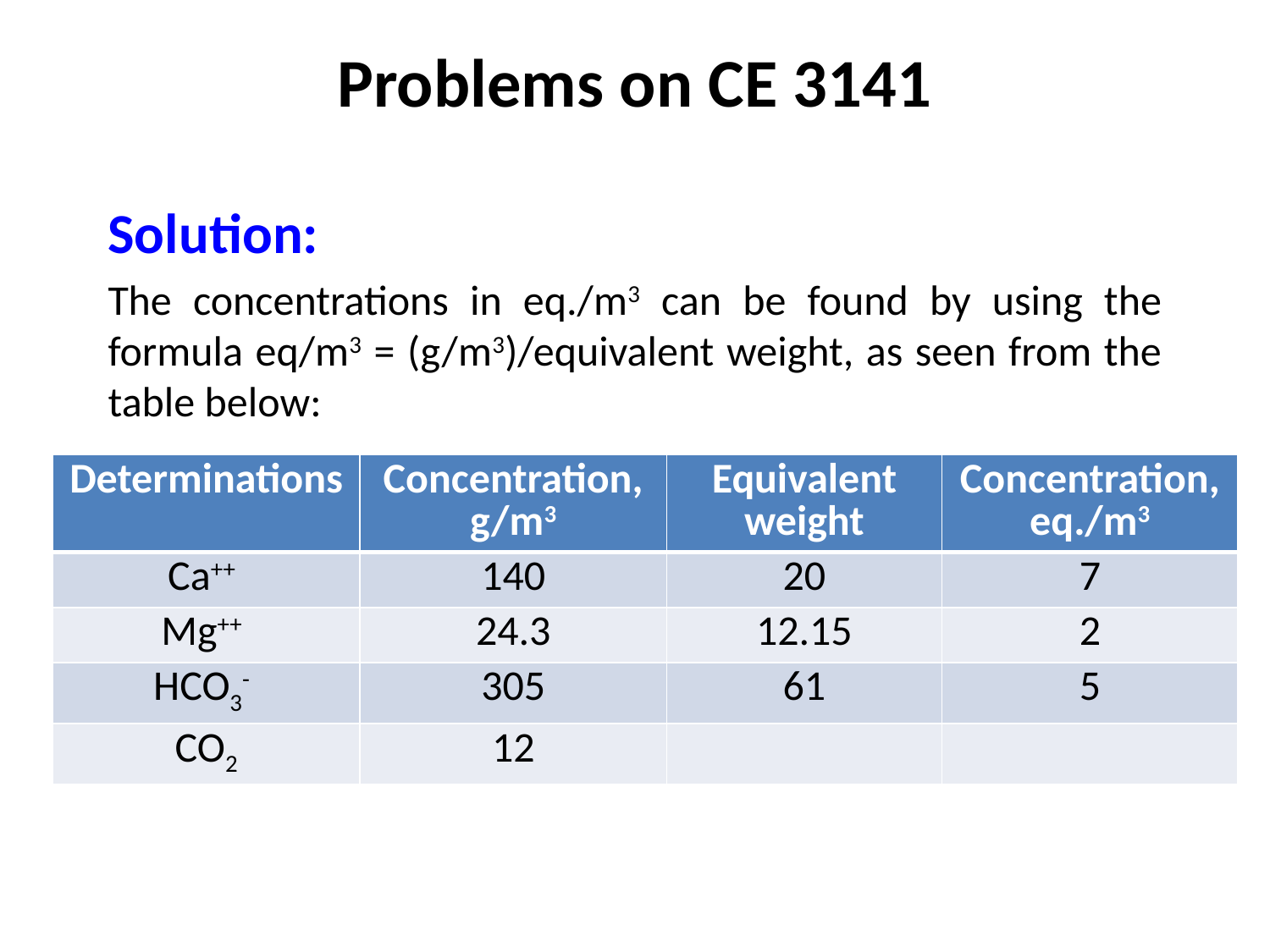

# Problems on CE 3141
Solution:
The concentrations in eq./m3 can be found by using the formula eq/m3 = (g/m3)/equivalent weight, as seen from the table below:

| Determinations | Concentration, g/m3 | Equivalent weight | Concentration, eq./m3 |
| --- | --- | --- | --- |
| Ca++ | 140 | 20 | 7 |
| Mg++ | 24.3 | 12.15 | 2 |
| HCO3- | 305 | 61 | 5 |
| CO2 | 12 |  |  |